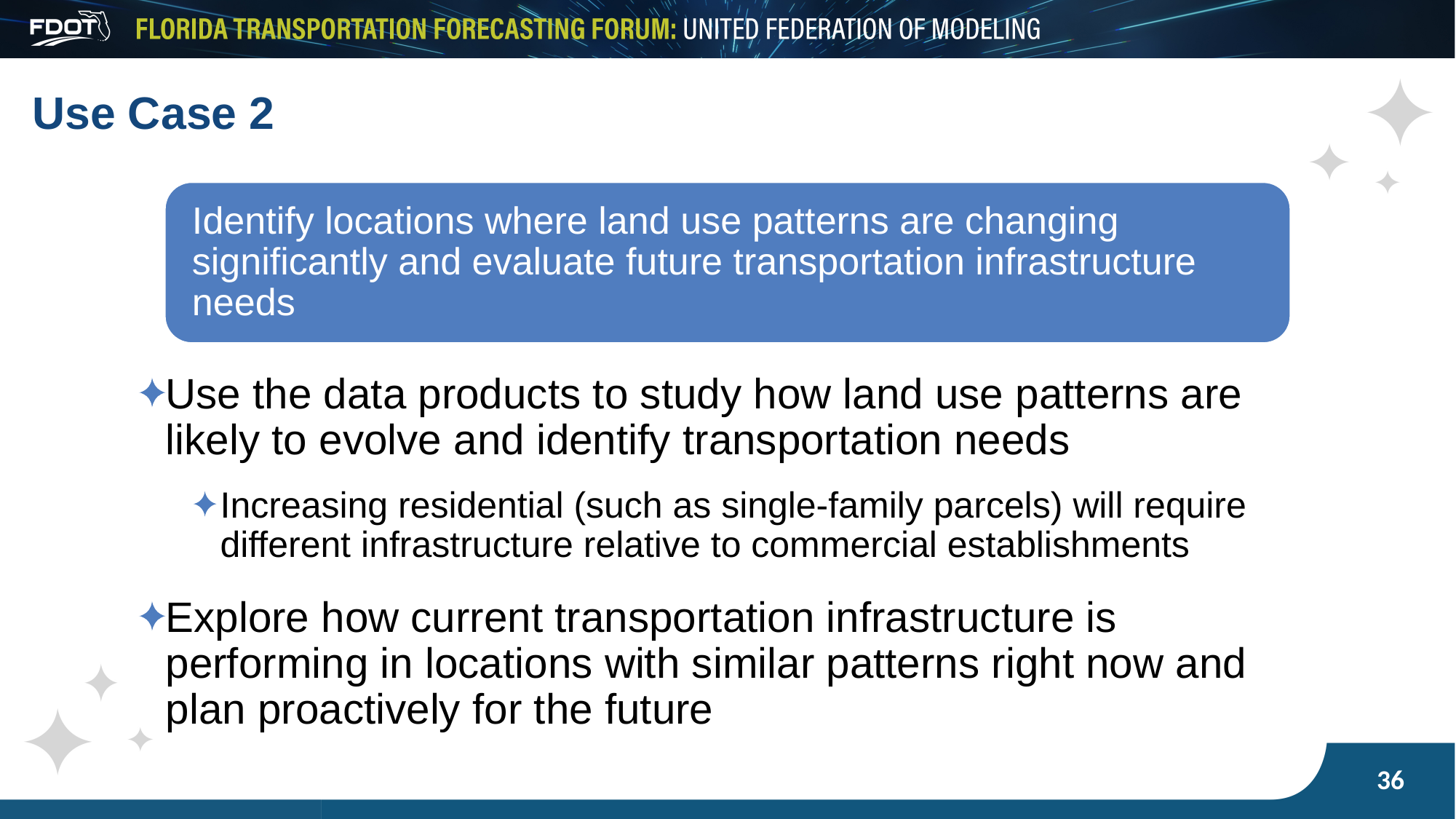

# Use Case 2

Use the data products to study how land use patterns are likely to evolve and identify transportation needs
Increasing residential (such as single-family parcels) will require different infrastructure relative to commercial establishments
Explore how current transportation infrastructure is performing in locations with similar patterns right now and plan proactively for the future
Identify locations where land use patterns are changing significantly and evaluate future transportation infrastructure needs
36